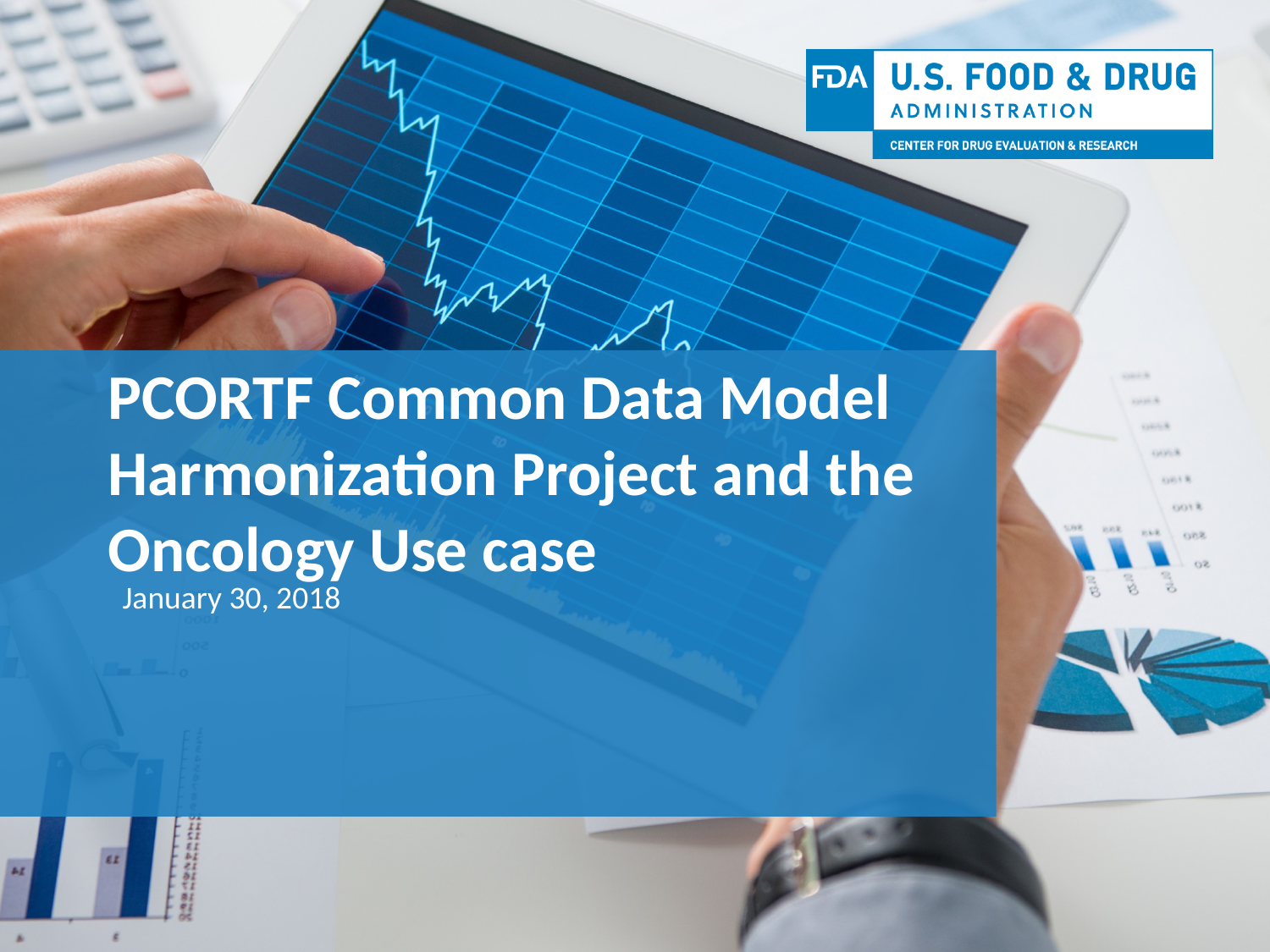

PCORTF Common Data Model Harmonization Project and the Oncology Use case
#
January 30, 2018